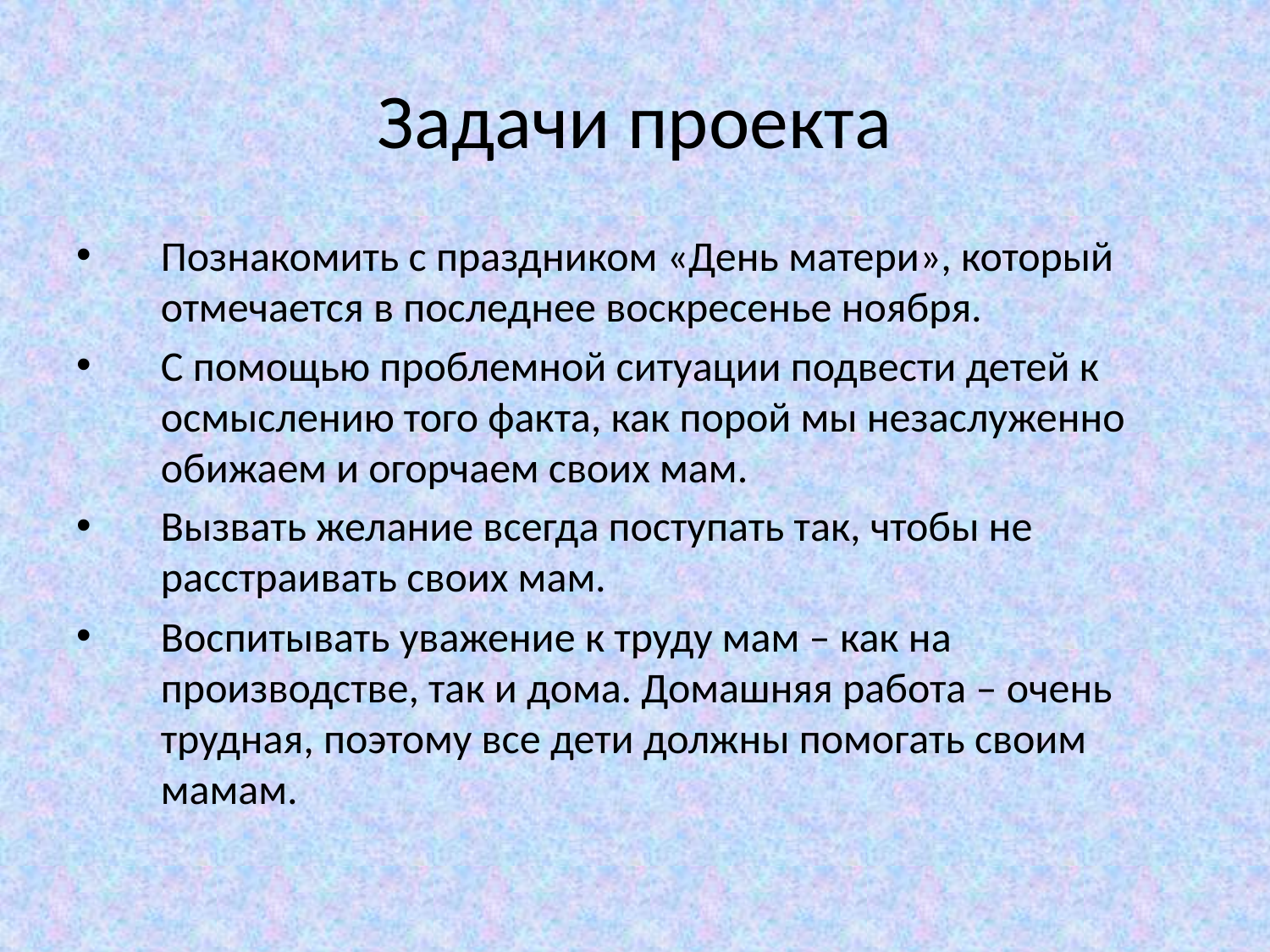

# Задачи проекта
Познакомить с праздником «День матери», который отмечается в последнее воскресенье ноября.
С помощью проблемной ситуации подвести детей к осмыслению того факта, как порой мы незаслуженно обижаем и огорчаем своих мам.
Вызвать желание всегда поступать так, чтобы не расстраивать своих мам.
Воспитывать уважение к труду мам – как на производстве, так и дома. Домашняя работа – очень трудная, поэтому все дети должны помогать своим мамам.